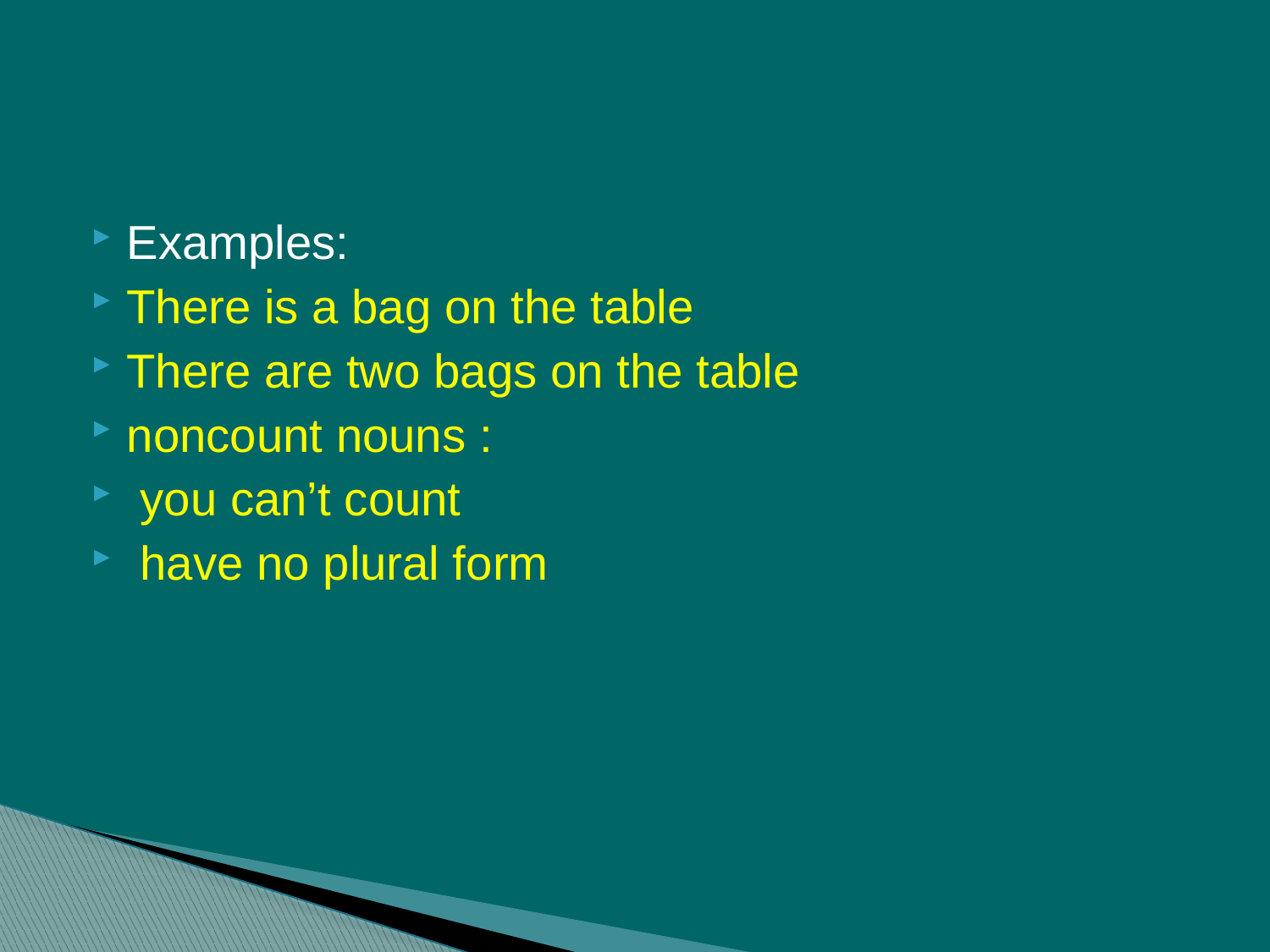

#
Examples:
There is a bag on the table
There are two bags on the table
noncount nouns :
 you can’t count
 have no plural form